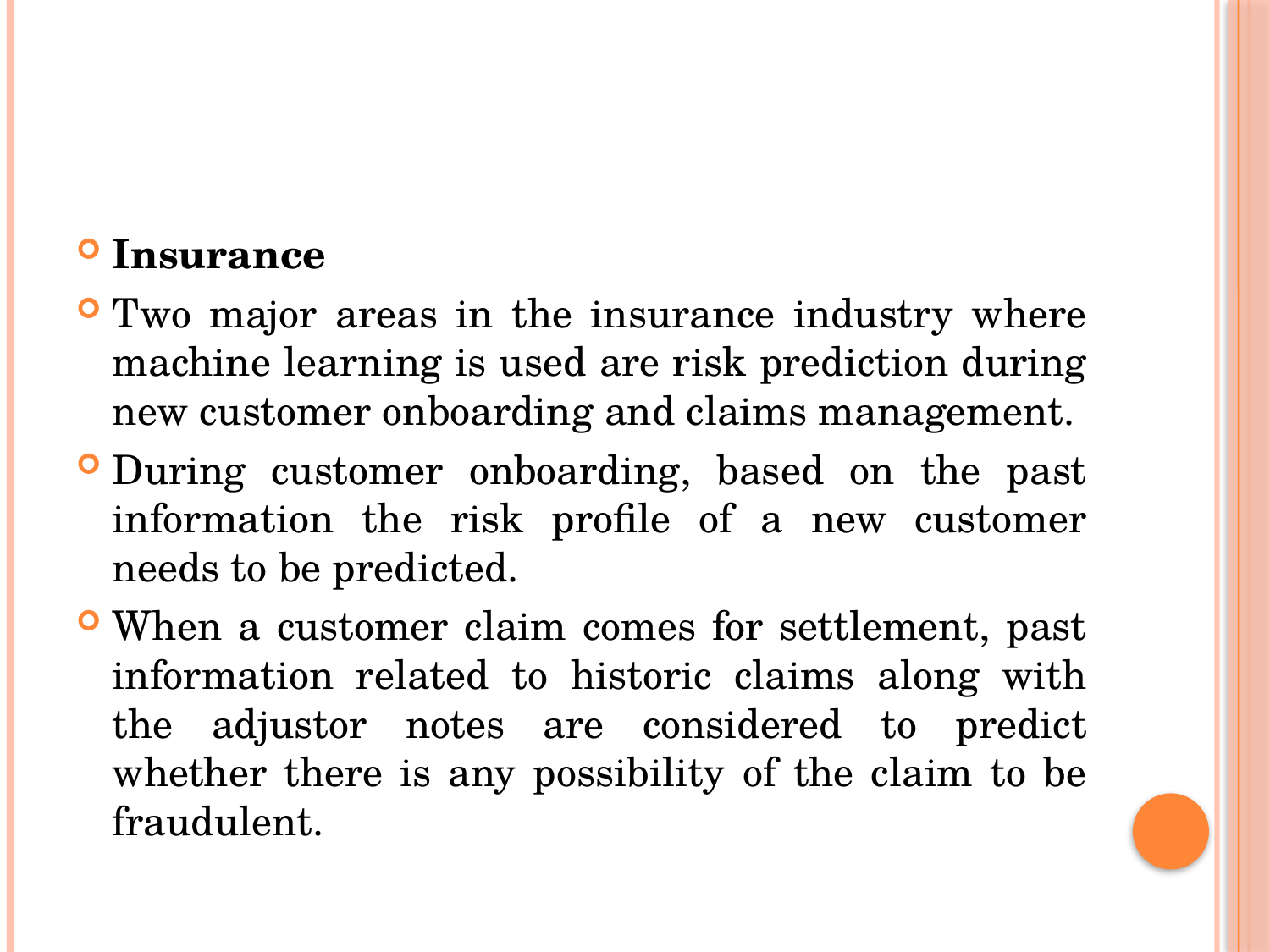

#
Insurance
Two major areas in the insurance industry where machine learning is used are risk prediction during new customer onboarding and claims management.
During customer onboarding, based on the past information the risk profile of a new customer needs to be predicted.
When a customer claim comes for settlement, past information related to historic claims along with the adjustor notes are considered to predict whether there is any possibility of the claim to be fraudulent.